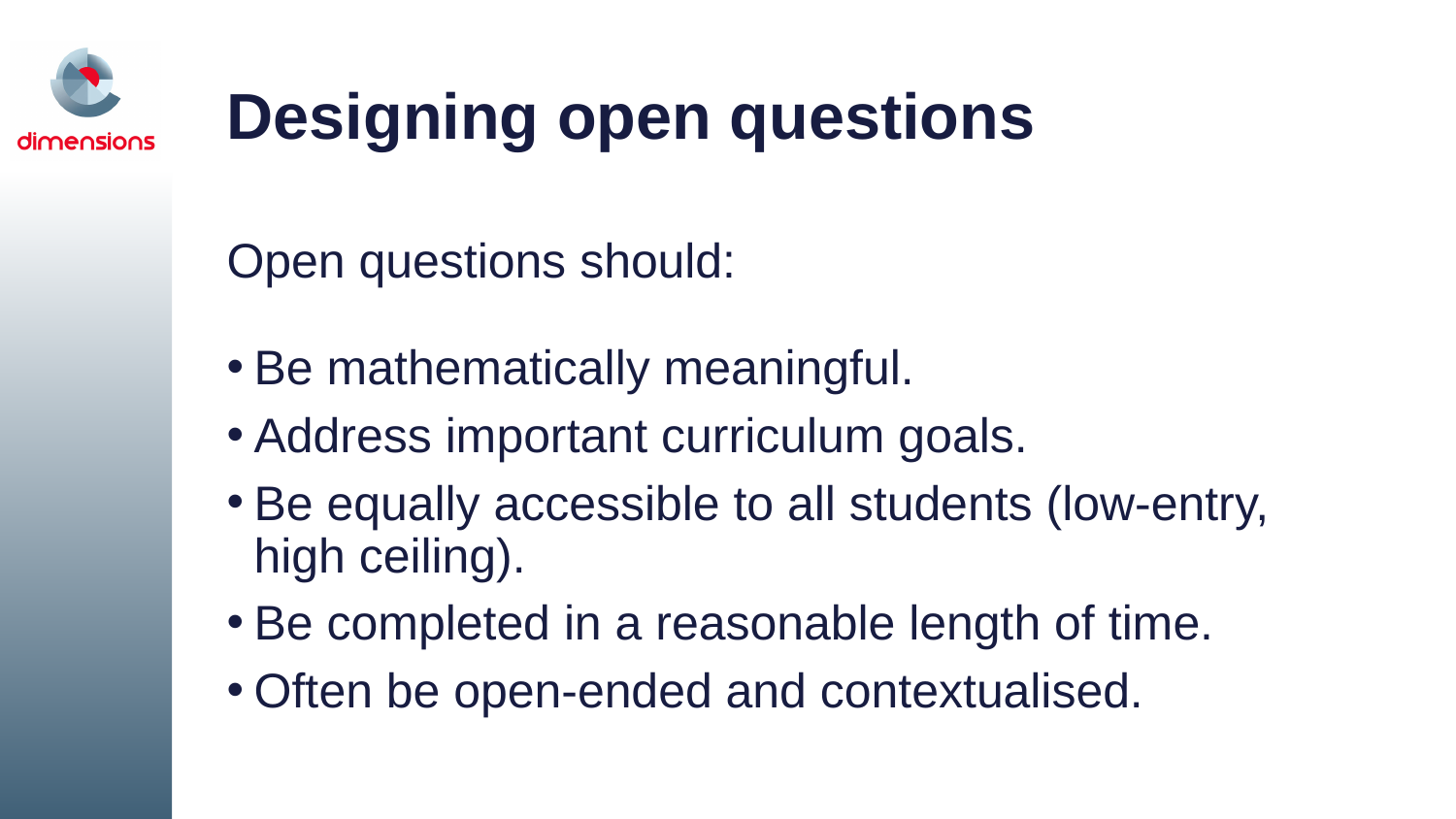

# Designing open questions
Open questions should:

Be mathematically meaningful.
Address important curriculum goals.
Be equally accessible to all students (low-entry, high ceiling).
Be completed in a reasonable length of time.
Often be open-ended and contextualised.